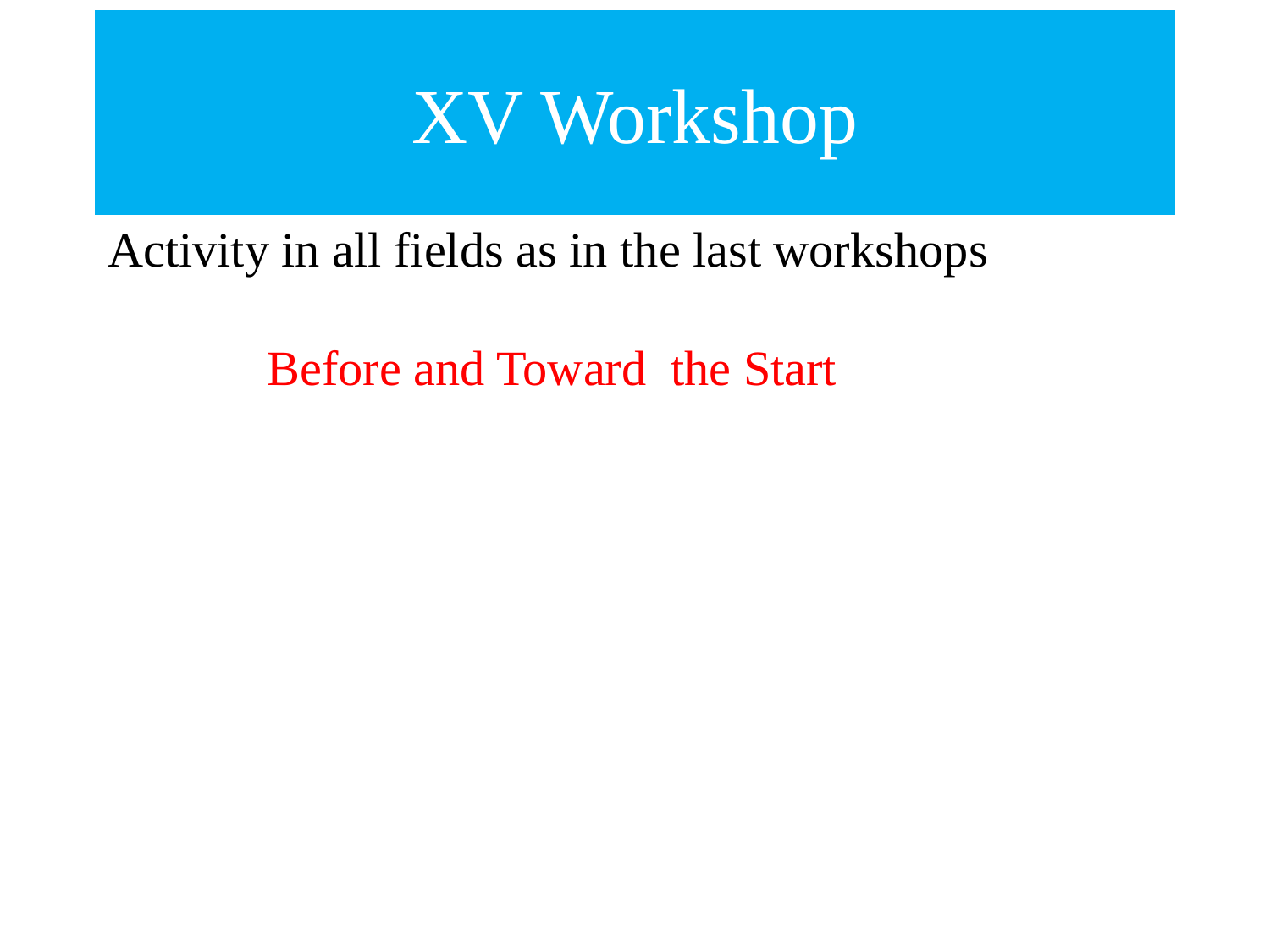

# XV Workshop
Activity in all fields as in the last workshops

             Before and Toward  the Start